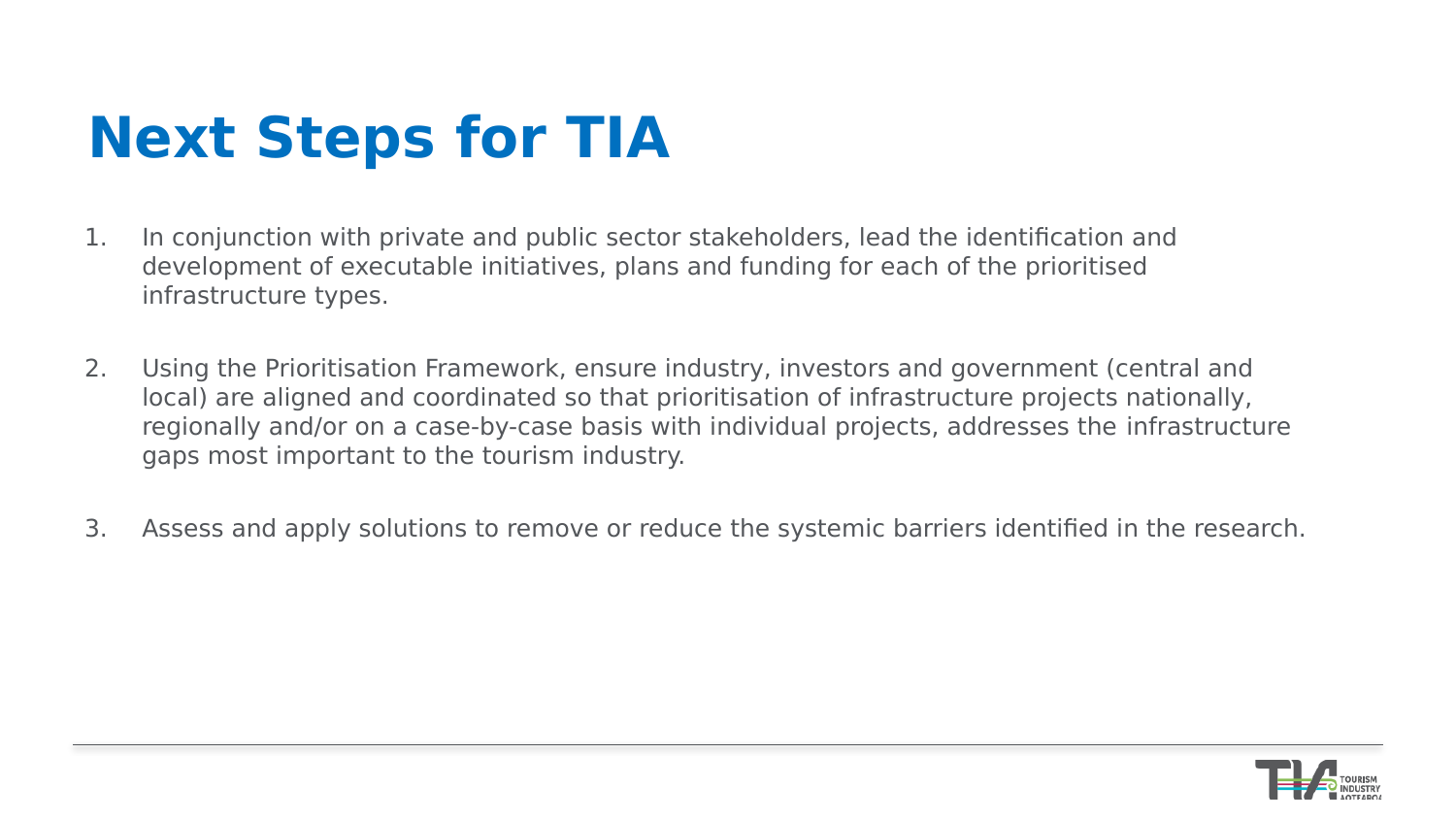

# Next Steps for TIA
In conjunction with private and public sector stakeholders, lead the identification and development of executable initiatives, plans and funding for each of the prioritised infrastructure types.

Using the Prioritisation Framework, ensure industry, investors and government (central and local) are aligned and coordinated so that prioritisation of infrastructure projects nationally, regionally and/or on a case-by-case basis with individual projects, addresses the infrastructure gaps most important to the tourism industry.

Assess and apply solutions to remove or reduce the systemic barriers identified in the research.